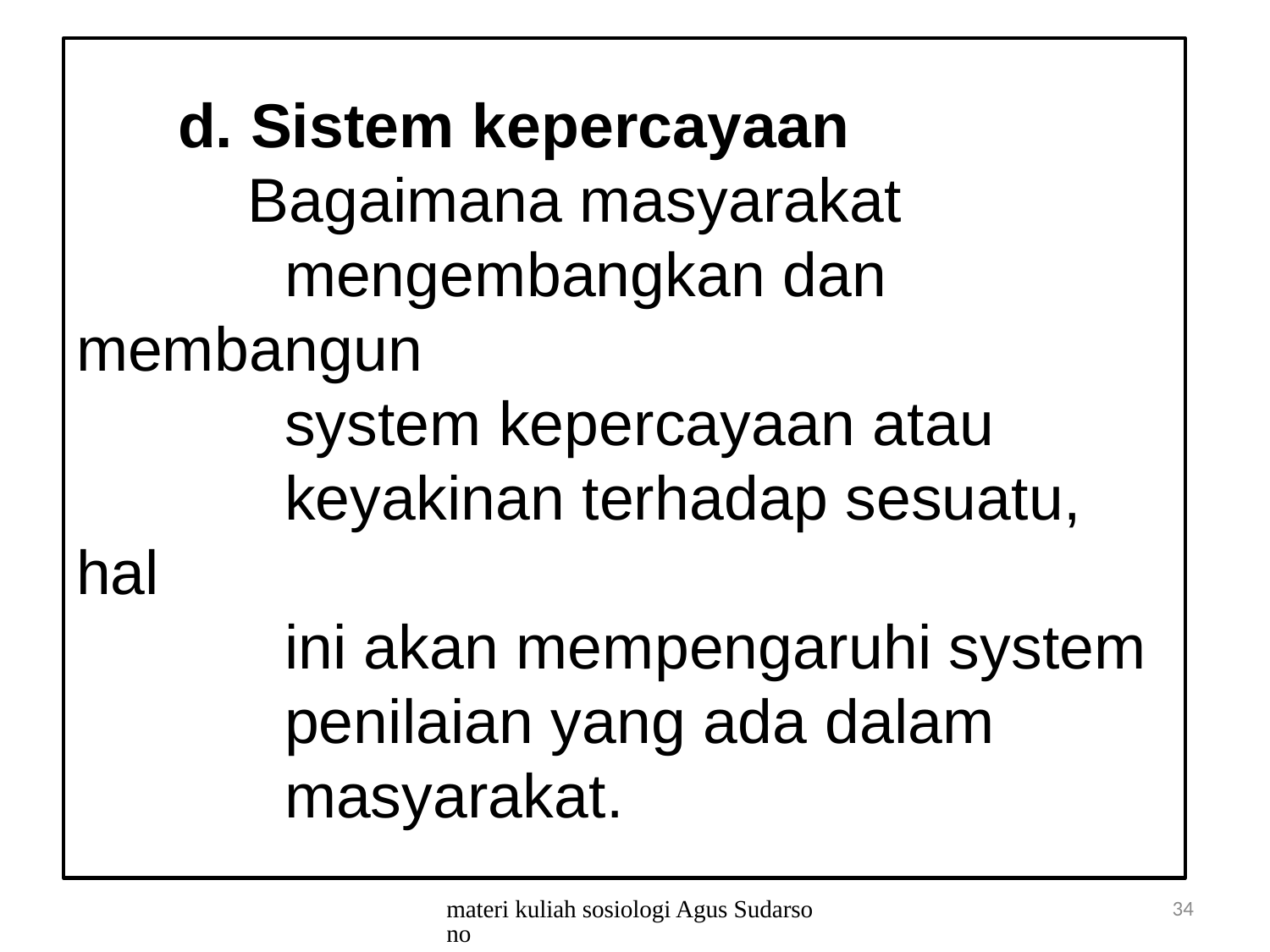

# d. Sistem kepercayaan Bagaimana masyarakat mengembangkan dan membangun system kepercayaan atau keyakinan terhadap sesuatu, hal ini akan mempengaruhi system penilaian yang ada dalam masyarakat.
materi kuliah sosiologi Agus Sudarsono
34